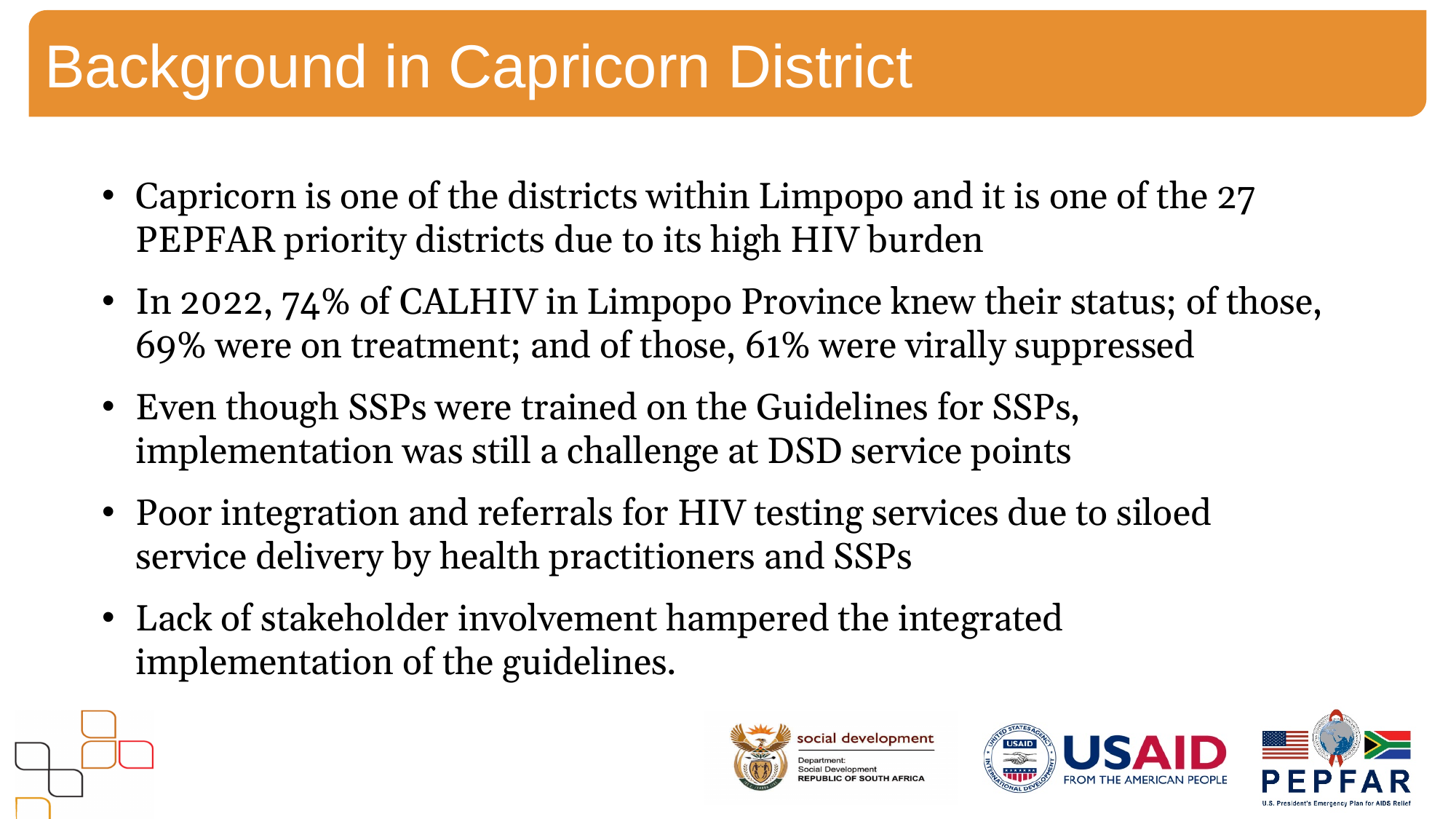

Background in Capricorn District
Capricorn is one of the districts within Limpopo and it is one of the 27 PEPFAR priority districts due to its high HIV burden
In 2022, 74% of CALHIV in Limpopo Province knew their status; of those, 69% were on treatment; and of those, 61% were virally suppressed
Even though SSPs were trained on the Guidelines for SSPs, implementation was still a challenge at DSD service points
Poor integration and referrals for HIV testing services due to siloed service delivery by health practitioners and SSPs
Lack of stakeholder involvement hampered the integrated implementation of the guidelines.